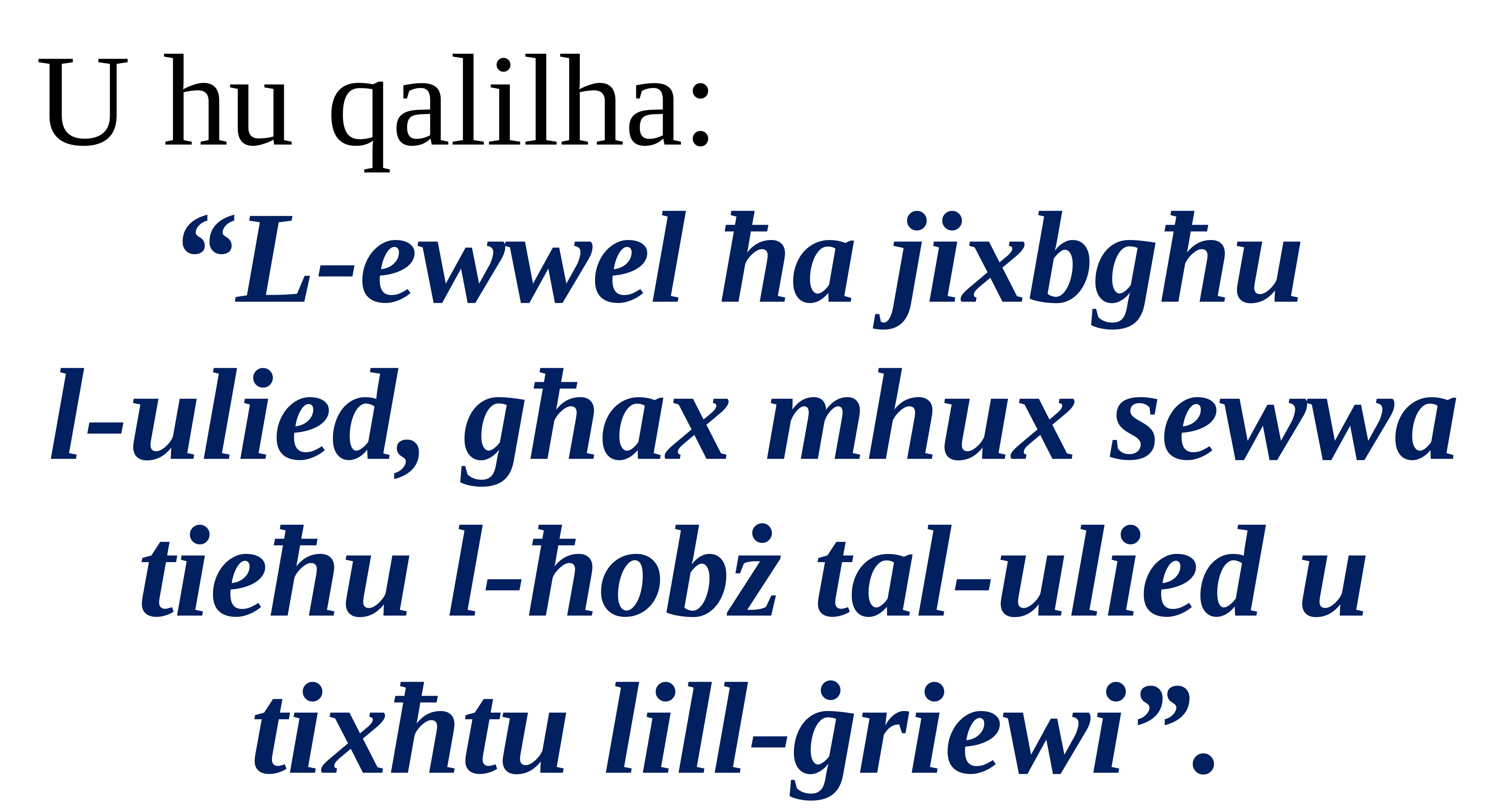

U hu qalilha:
“L-ewwel ħa jixbgħu
l-ulied, għax mhux sewwa tieħu l-ħobż tal-ulied u tixħtu lill-ġriewi”.